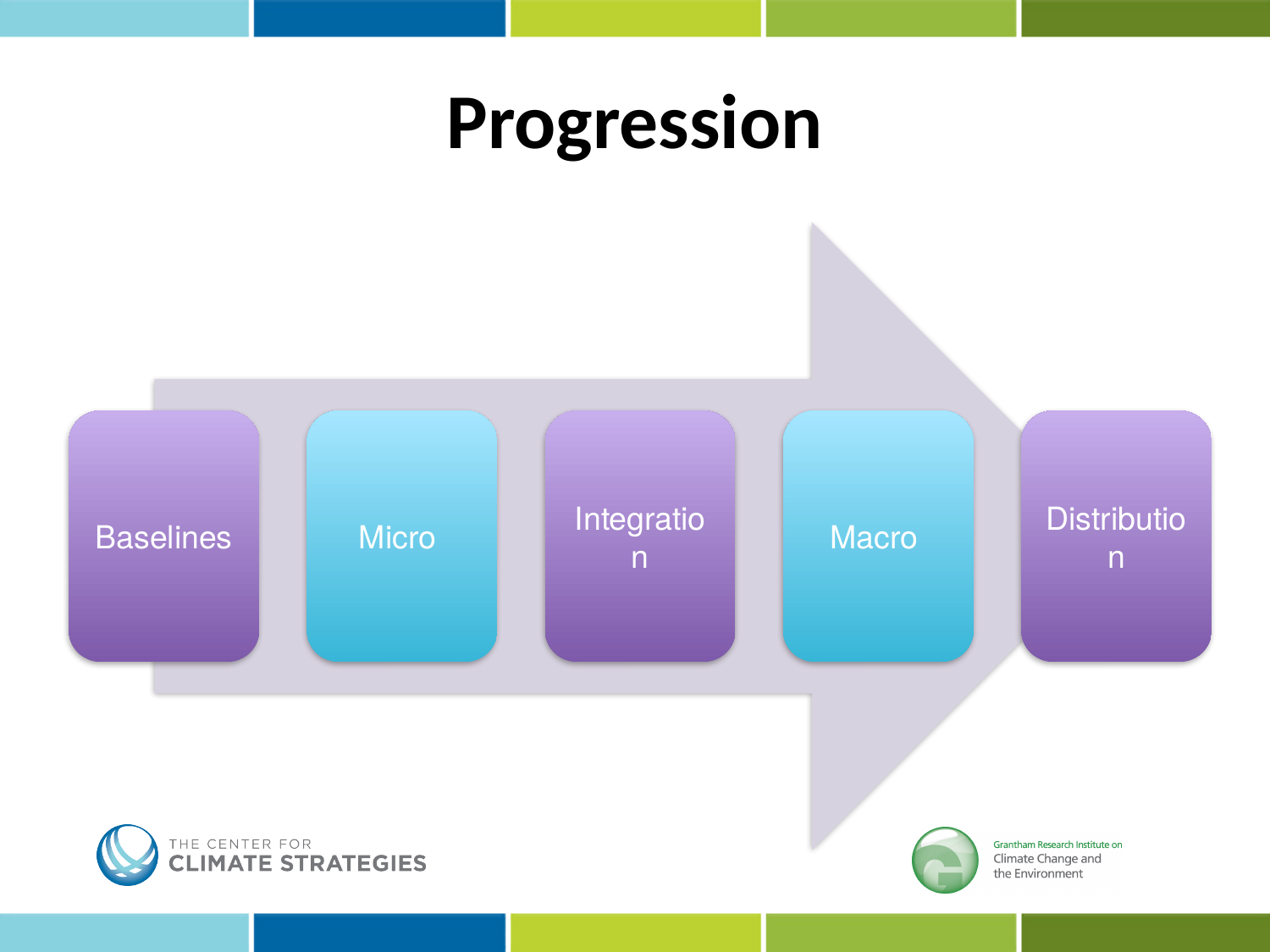

# Progression
Baselines
Micro
Integration
Macro
Distribution